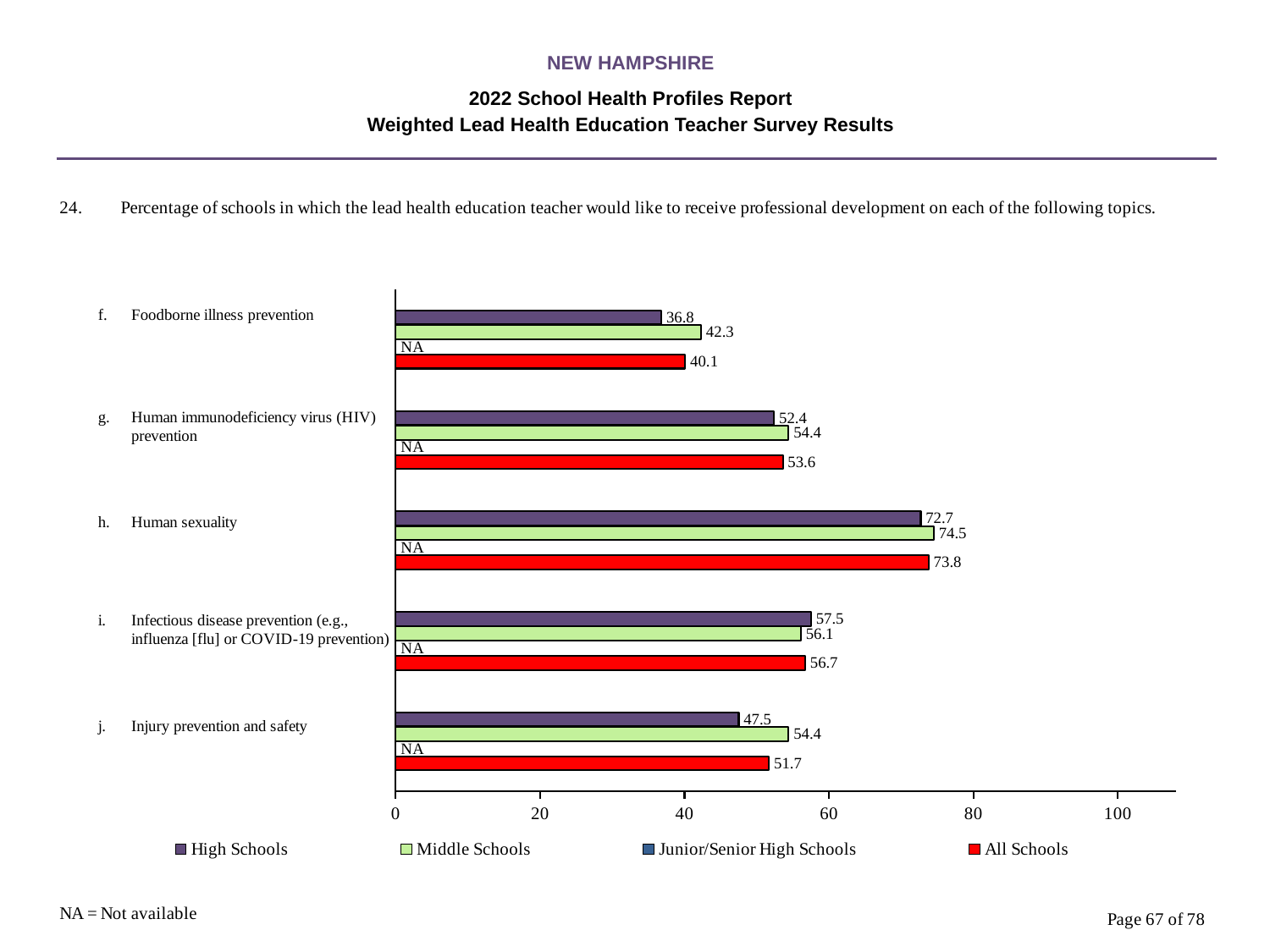

NEW HAMPSHIRE
2022 School Health Profiles Report
Weighted Lead Health Education Teacher Survey Results

### Chart

| Category | All Schools | Junior/Senior High Schools | Middle Schools | High Schools |
|---|---|---|---|---|
| Injury prevention and safety | 51.7 | 0.0009 | 54.4 | 47.5 |
| Infectious disease prevention (e.g., influenza [flu] or COVID-19 prevention) | 56.7 | 0.0009 | 56.1 | 57.5 |
| Human sexuality | 73.8 | 0.0009 | 74.5 | 72.7 |
| Human immunodeficiency virus (HIV) prevention | 53.6 | 0.0009 | 54.4 | 52.4 |
| Foodborne illness prevention | 40.1 | 0.0009 | 42.3 | 36.8 |